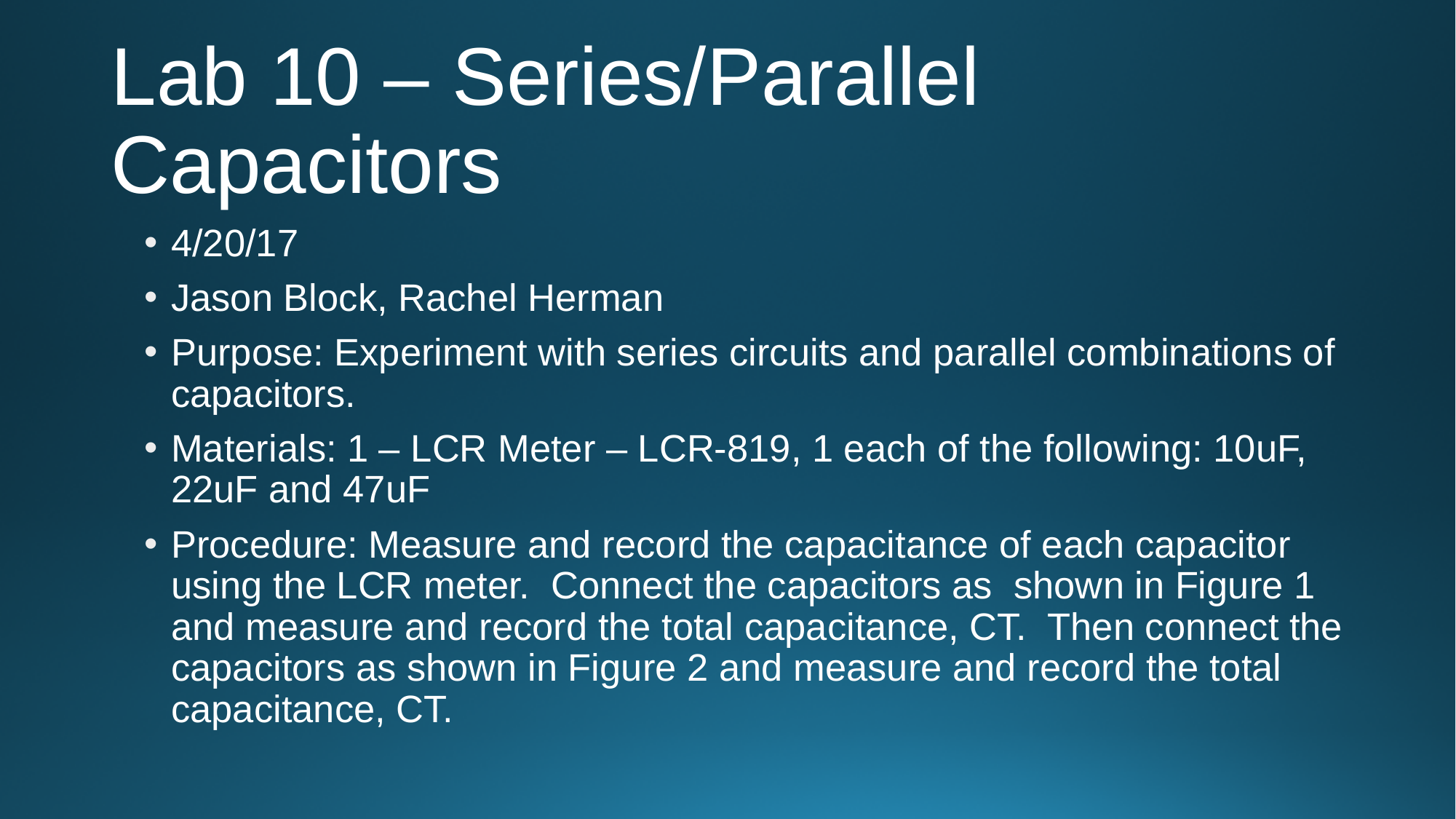

# Lab 10 – Series/Parallel Capacitors
4/20/17
Jason Block, Rachel Herman
Purpose: Experiment with series circuits and parallel combinations of capacitors.
Materials: 1 – LCR Meter – LCR-819, 1 each of the following: 10uF, 22uF and 47uF
Procedure: Measure and record the capacitance of each capacitor using the LCR meter.  Connect the capacitors as  shown in Figure 1 and measure and record the total capacitance, CT.  Then connect the capacitors as shown in Figure 2 and measure and record the total capacitance, CT.